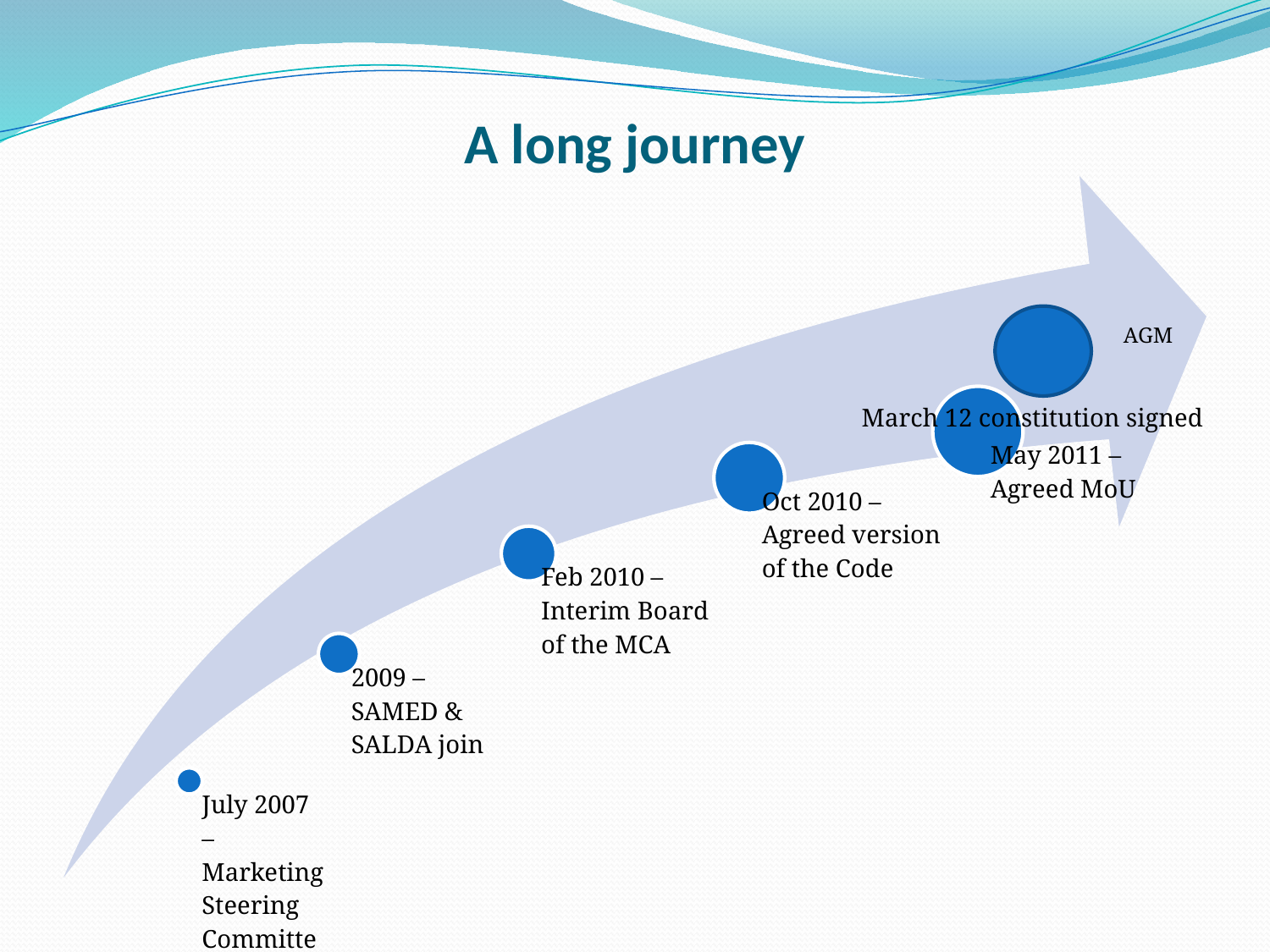

# A long journey
2009 – SAMED & SALDA join
Feb 2010 – Interim Board of the MCA
Oct 2010 – Agreed version of the Code
May 2011 – Agreed MoU

AGM
March 12 constitution signed